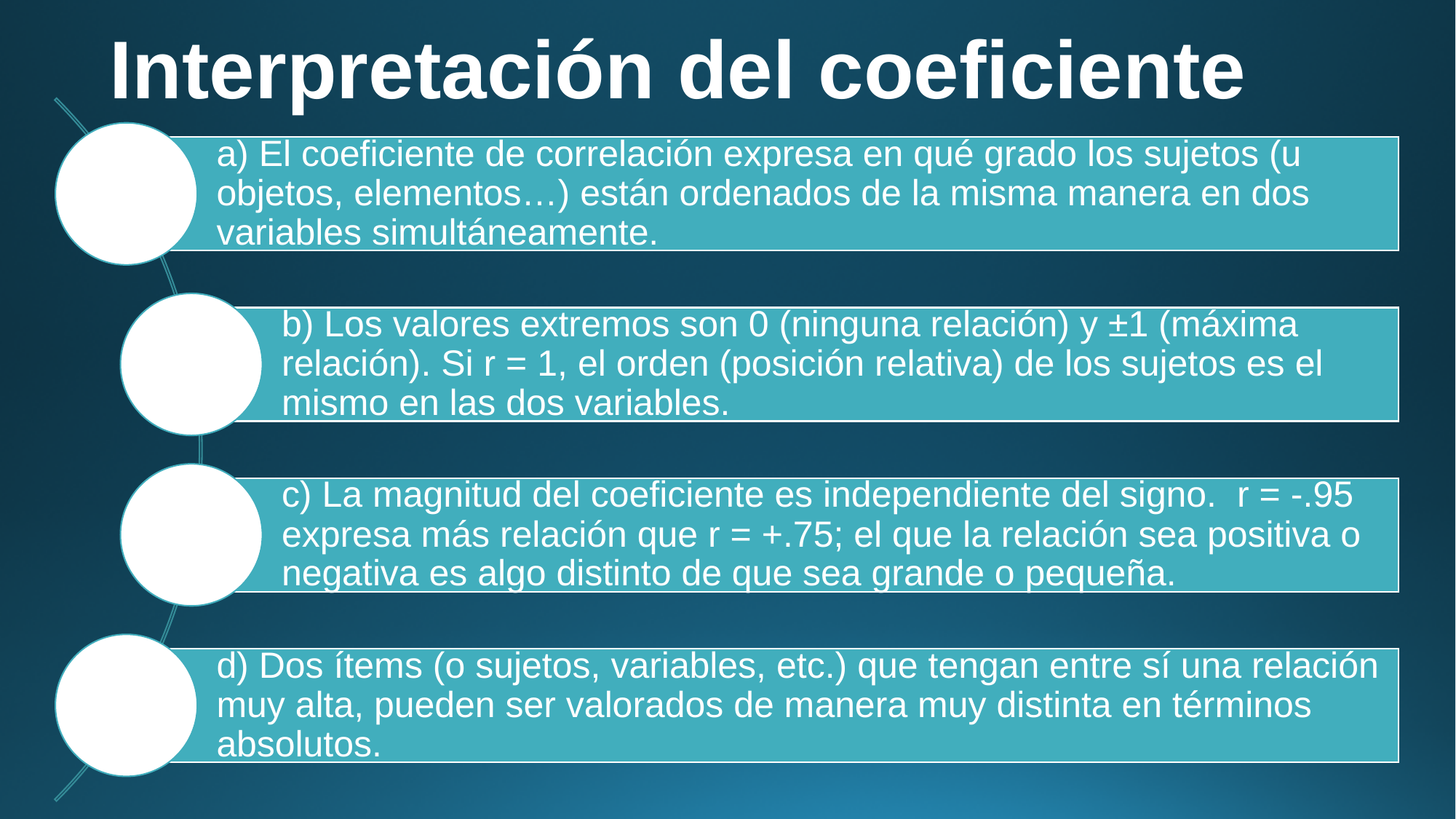

# Interpretación del coeficiente
a) El coeficiente de correlación expresa en qué grado los sujetos (u objetos, elementos…) están ordenados de la misma manera en dos variables simultáneamente.
b) Los valores extremos son 0 (ninguna relación) y ±1 (máxima relación). Si r = 1, el orden (posición relativa) de los sujetos es el mismo en las dos variables.
c) La magnitud del coeficiente es independiente del signo.  r = -.95 expresa más relación que r = +.75; el que la relación sea positiva o negativa es algo distinto de que sea grande o pequeña.
d) Dos ítems (o sujetos, variables, etc.) que tengan entre sí una relación muy alta, pueden ser valorados de manera muy distinta en términos absolutos.